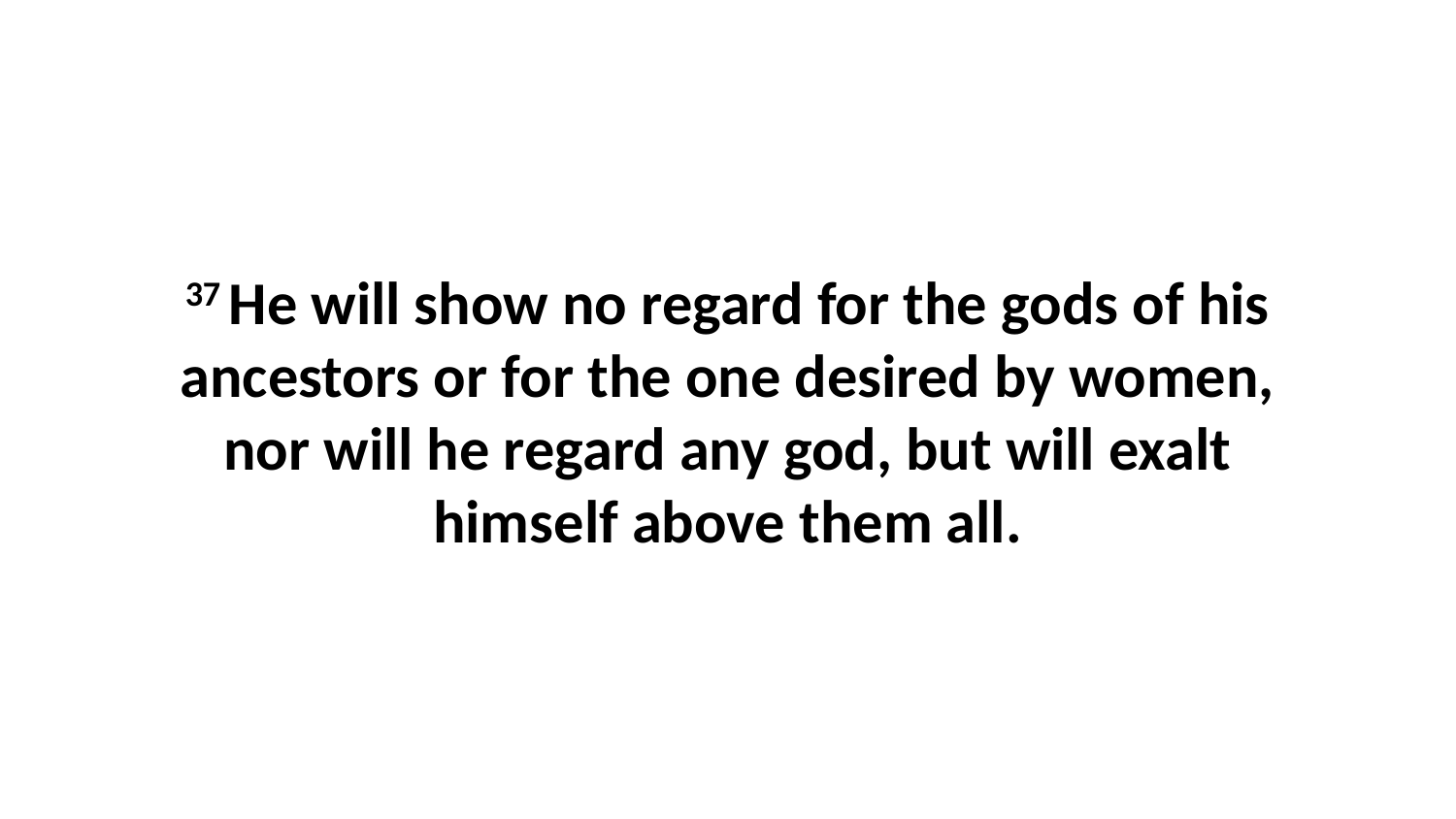

37 He will show no regard for the gods of his ancestors or for the one desired by women, nor will he regard any god, but will exalt himself above them all.